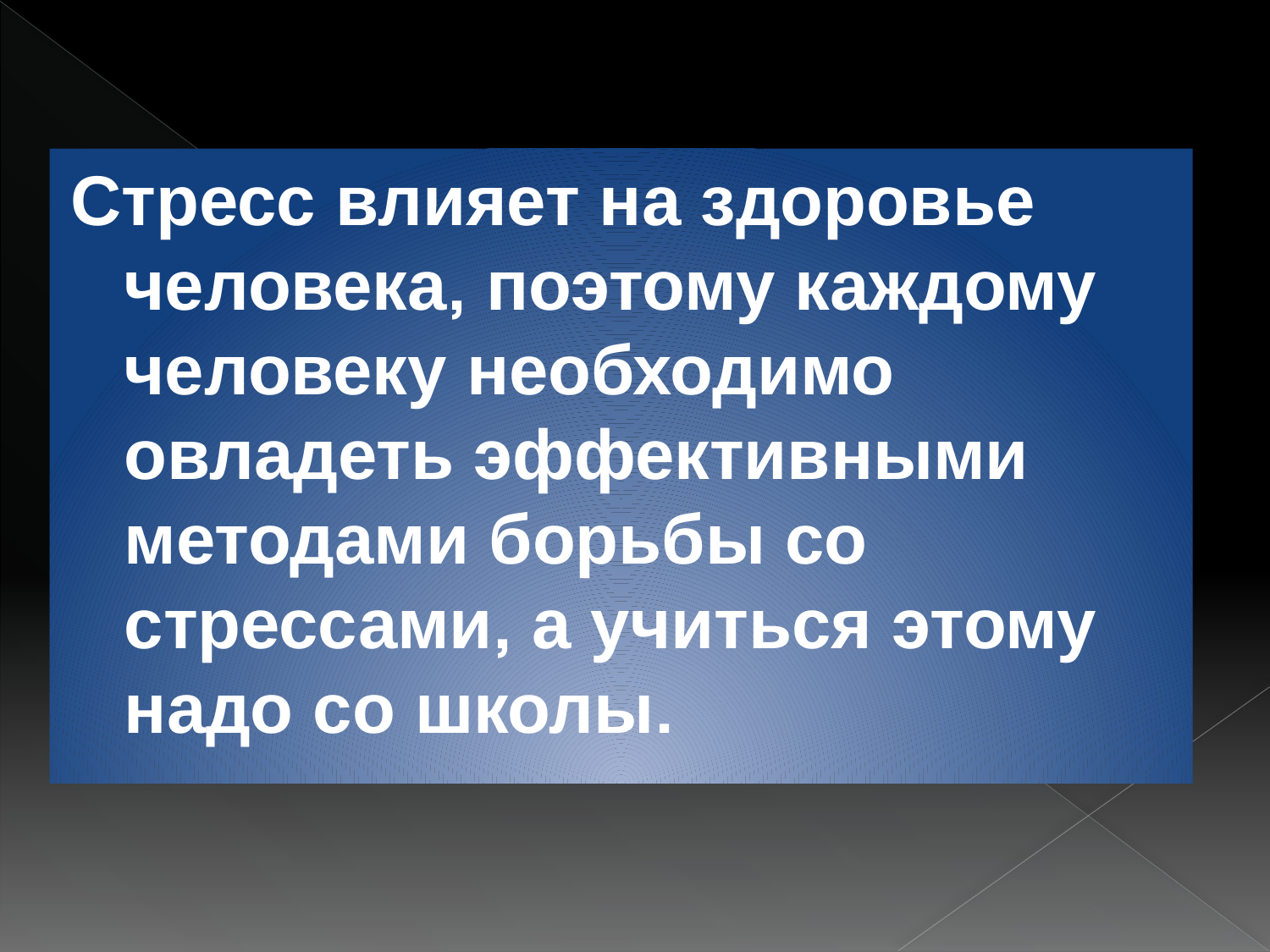

Стресс влияет на здоровье человека, поэтому каждому человеку необходимо овладеть эффективными методами борьбы со стрессами, а учиться этому надо со школы.